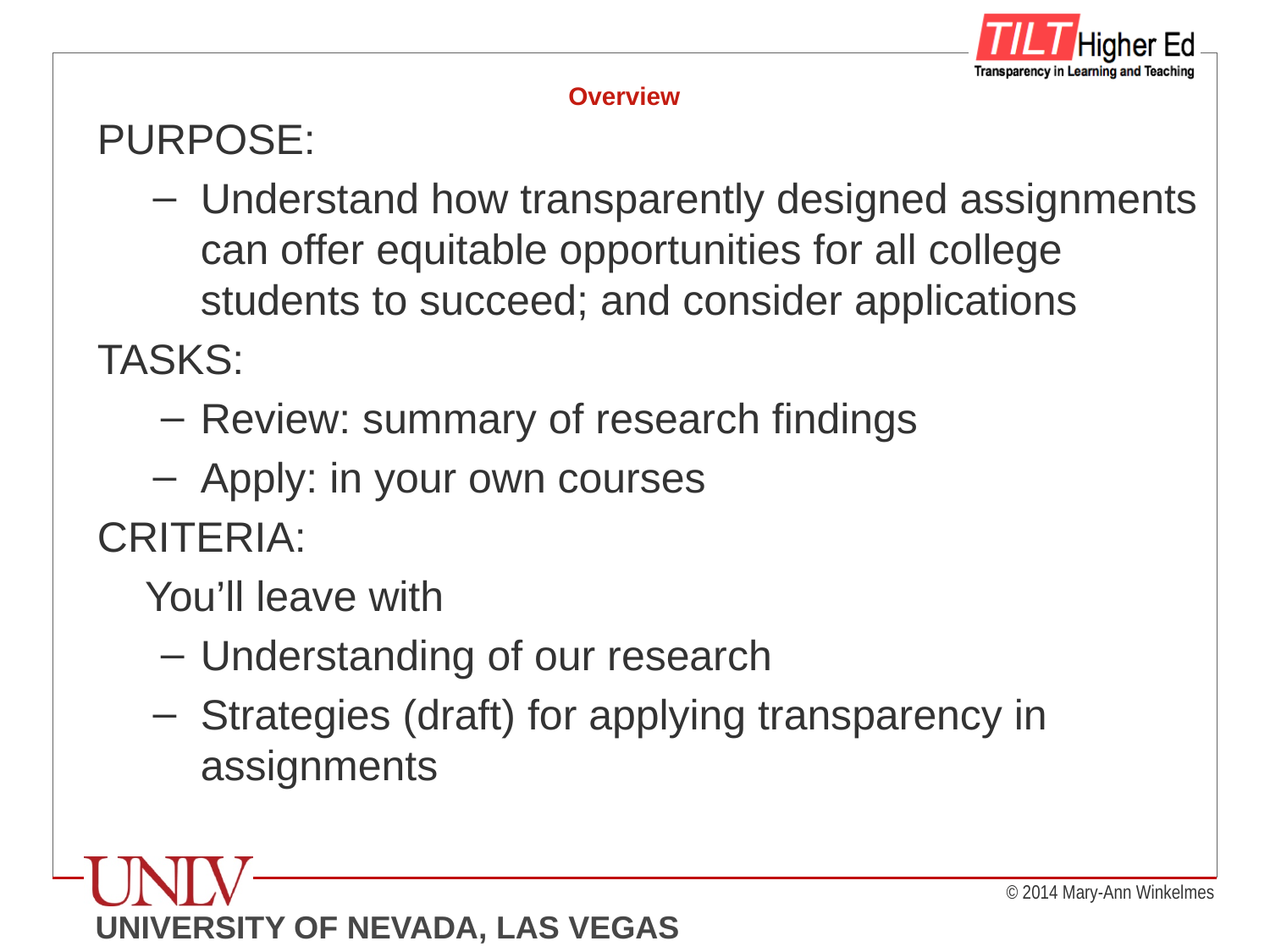

# Overview
PURPOSE:
Understand how transparently designed assignments can offer equitable opportunities for all college students to succeed; and consider applications
TASKS:
Review: summary of research findings
Apply: in your own courses
CRITERIA:
    You’ll leave with
Understanding of our research
Strategies (draft) for applying transparency in assignments